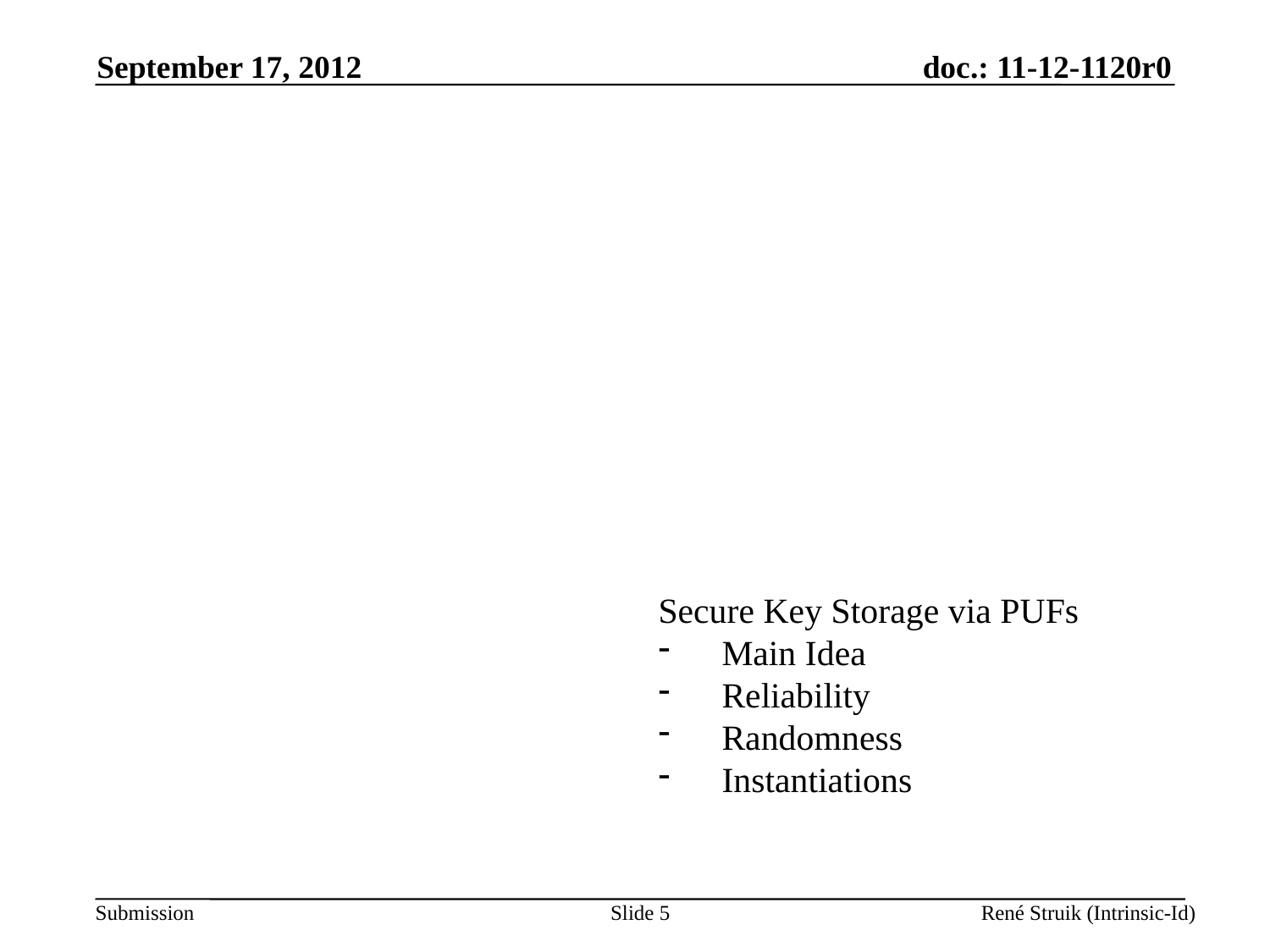

September 17, 2012
Secure Key Storage via PUFs
Main Idea
Reliability
Randomness
Instantiations
Slide 5
René Struik (Intrinsic-Id)